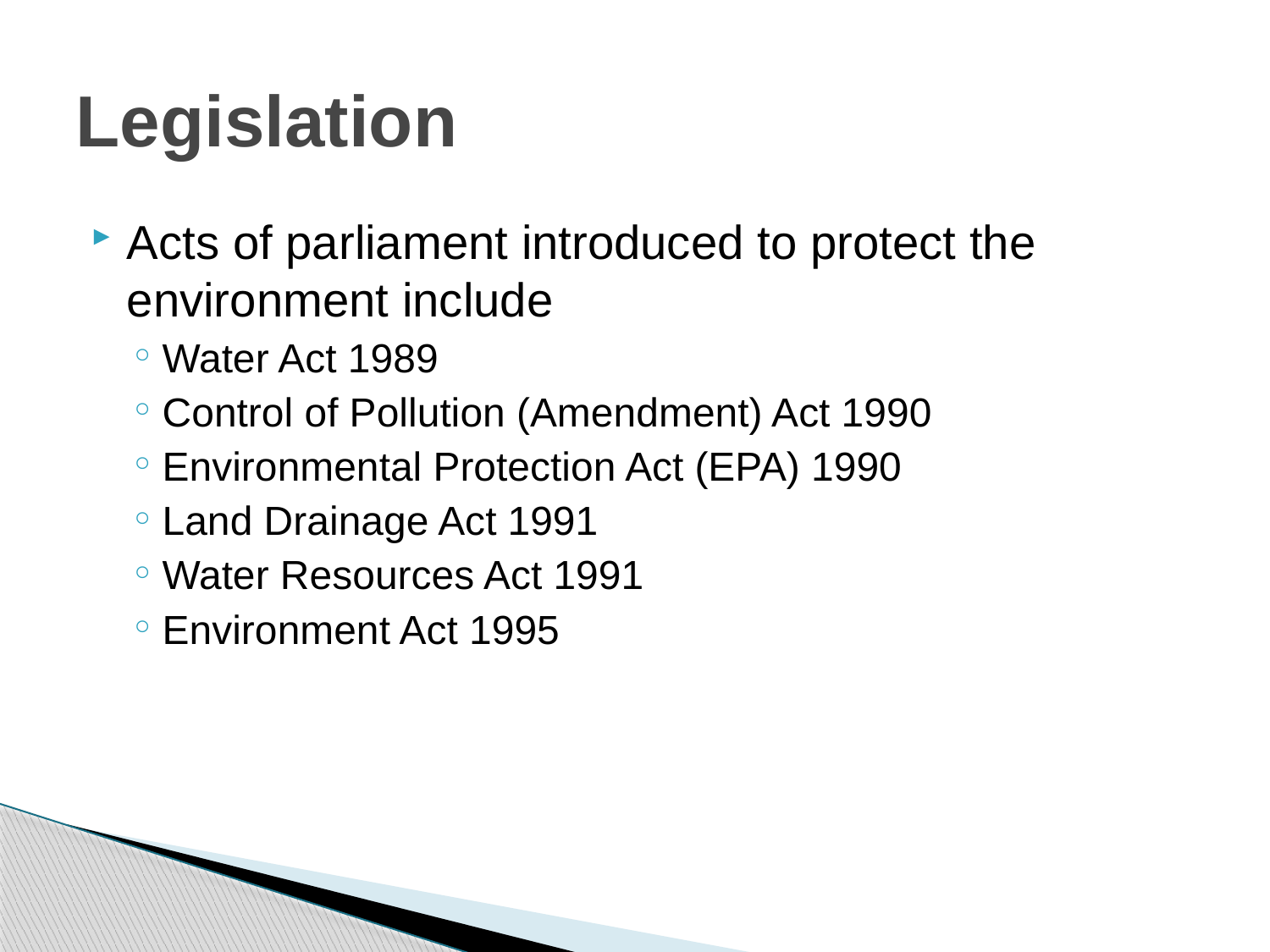

# Legislation
Acts of parliament introduced to protect the environment include
Water Act 1989
Control of Pollution (Amendment) Act 1990
Environmental Protection Act (EPA) 1990
Land Drainage Act 1991
Water Resources Act 1991
Environment Act 1995